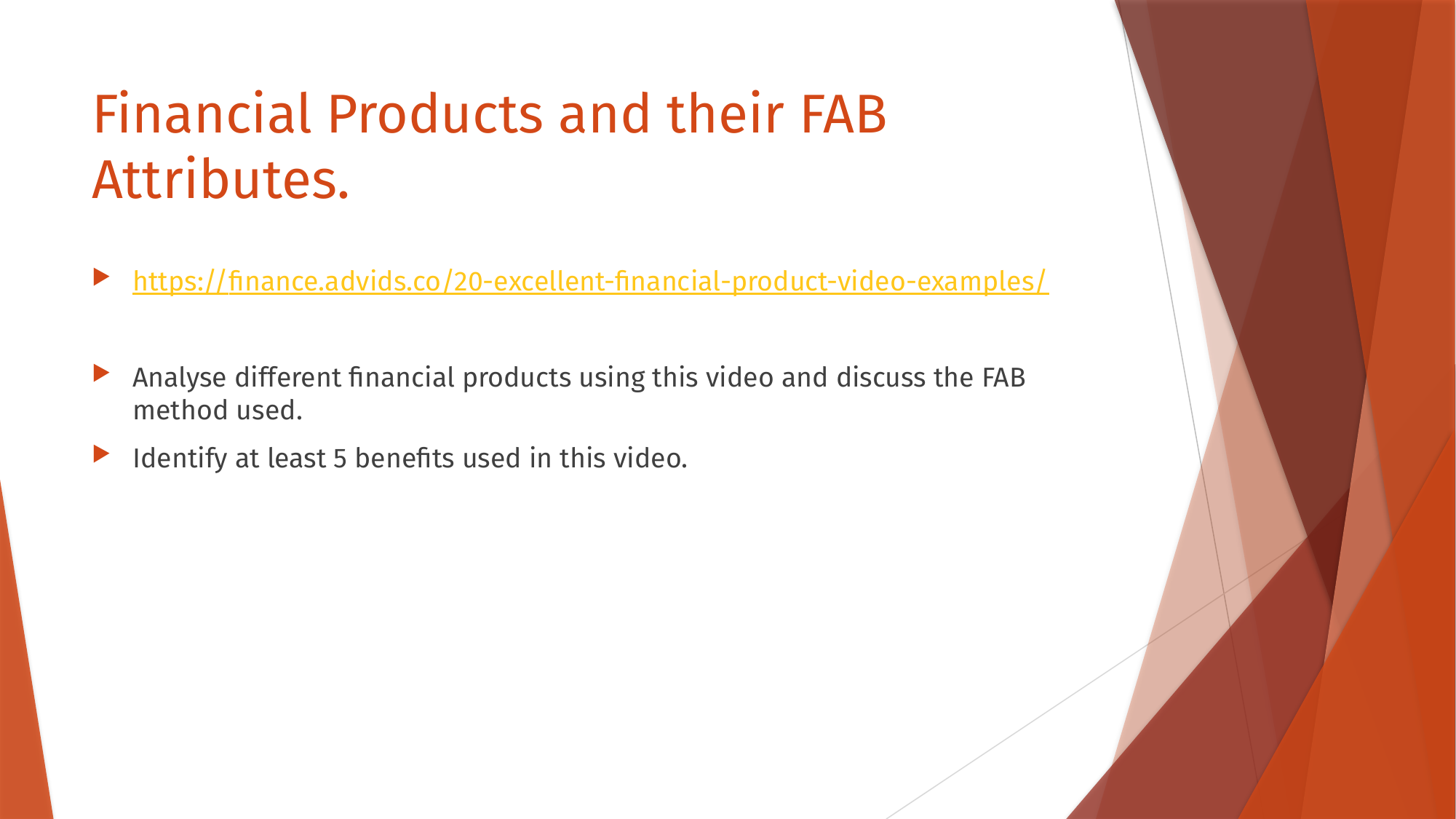

# Financial Products and their FAB Attributes.
https://finance.advids.co/20-excellent-financial-product-video-examples/

Analyse different financial products using this video and discuss the FAB method used.
Identify at least 5 benefits used in this video.